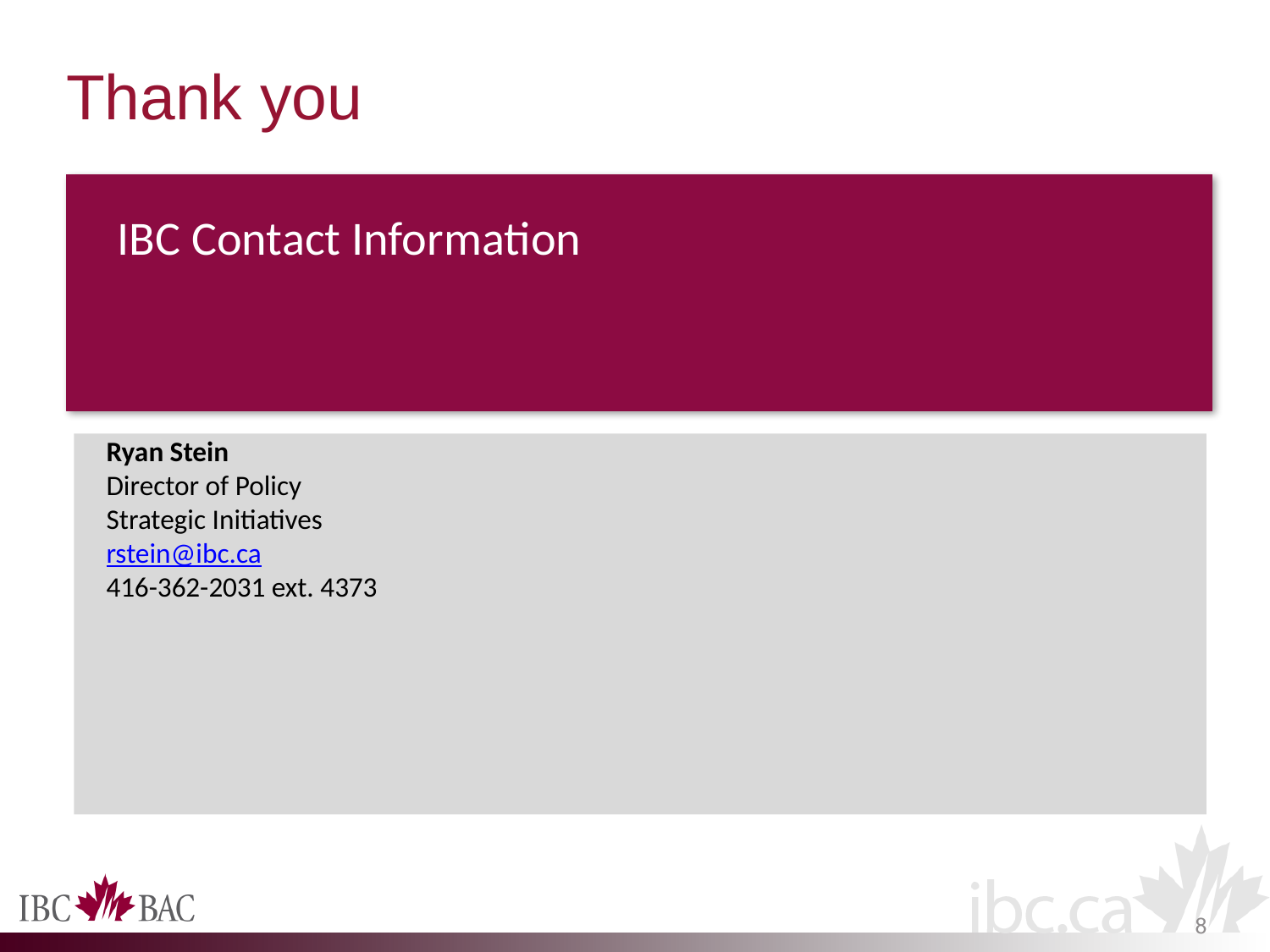

# Thank you

IBC Contact Information
Ryan Stein
Director of Policy
Strategic Initiatives
rstein@ibc.ca
416-362-2031 ext. 4373